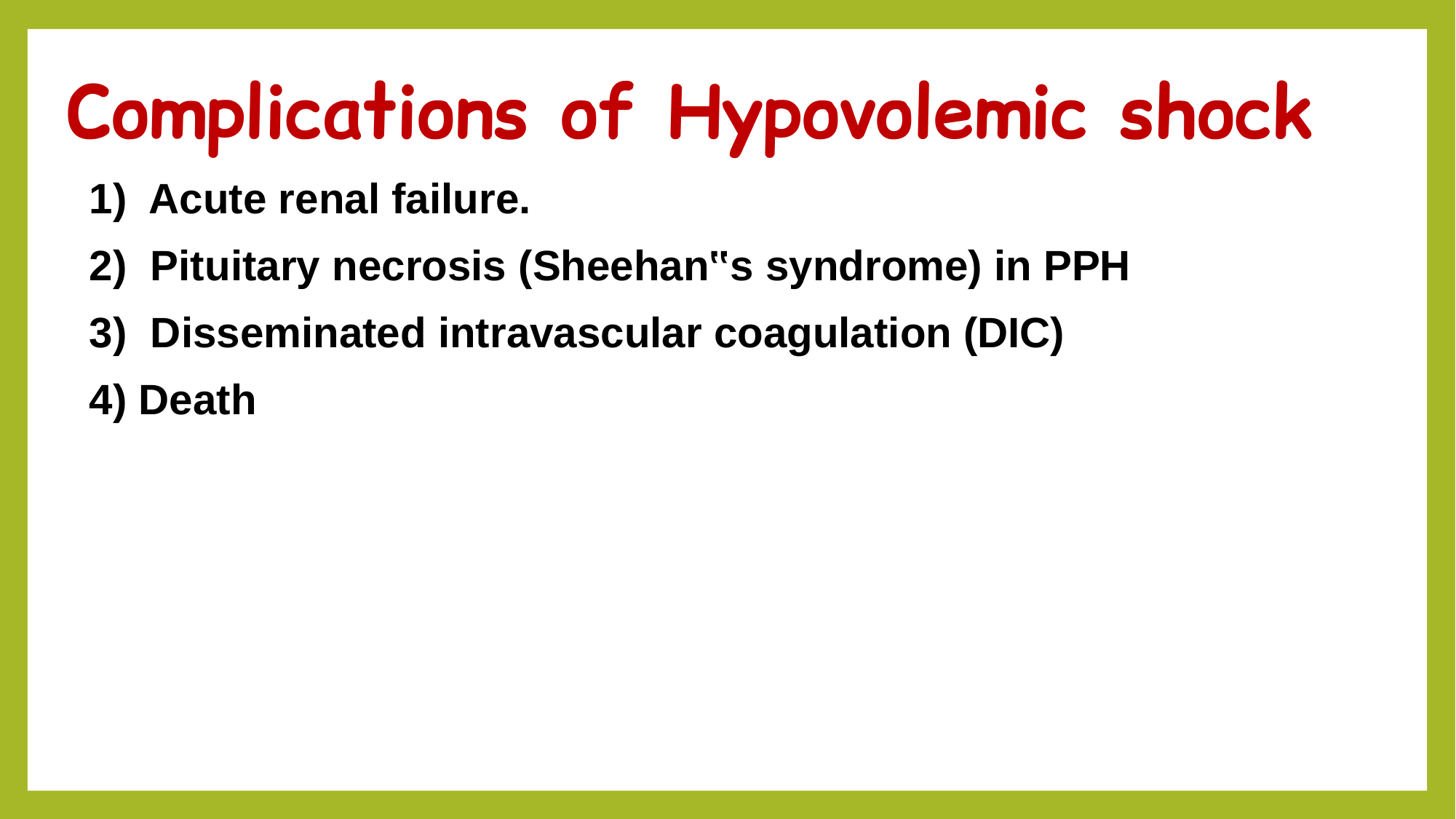

# Complications of Hypovolemic shock

1)  Acute renal failure.
2)  Pituitary necrosis (Sheehan‟s syndrome) in PPH
3)  Disseminated intravascular coagulation (DIC)
4) Death